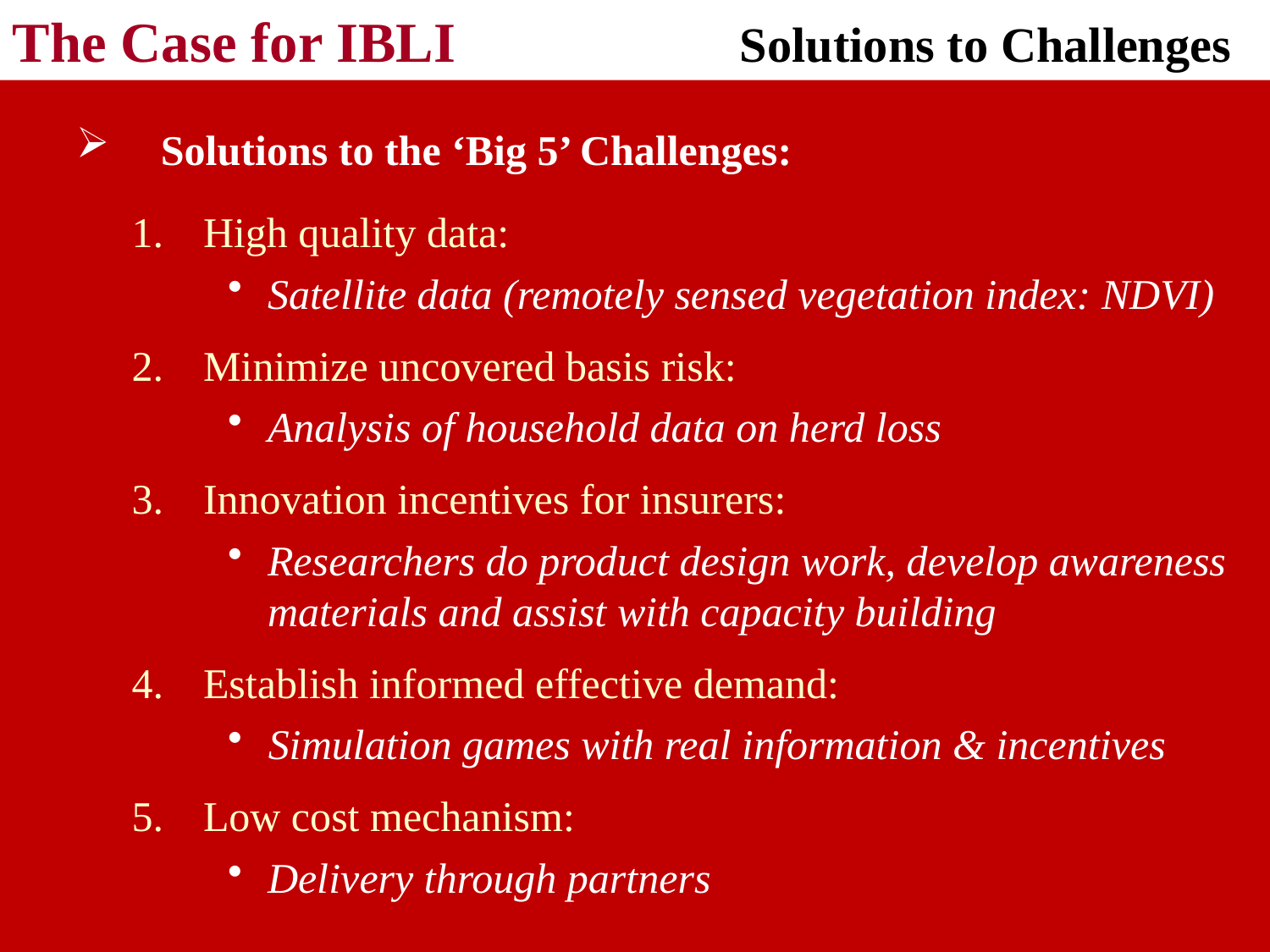

The Case for IBLI                    Solutions to Challenges
Solutions to the ‘Big 5’ Challenges:
High quality data:
Satellite data (remotely sensed vegetation index: NDVI)
Minimize uncovered basis risk:
Analysis of household data on herd loss
Innovation incentives for insurers:
Researchers do product design work, develop awareness materials and assist with capacity building
Establish informed effective demand:
Simulation games with real information & incentives
Low cost mechanism:
Delivery through partners